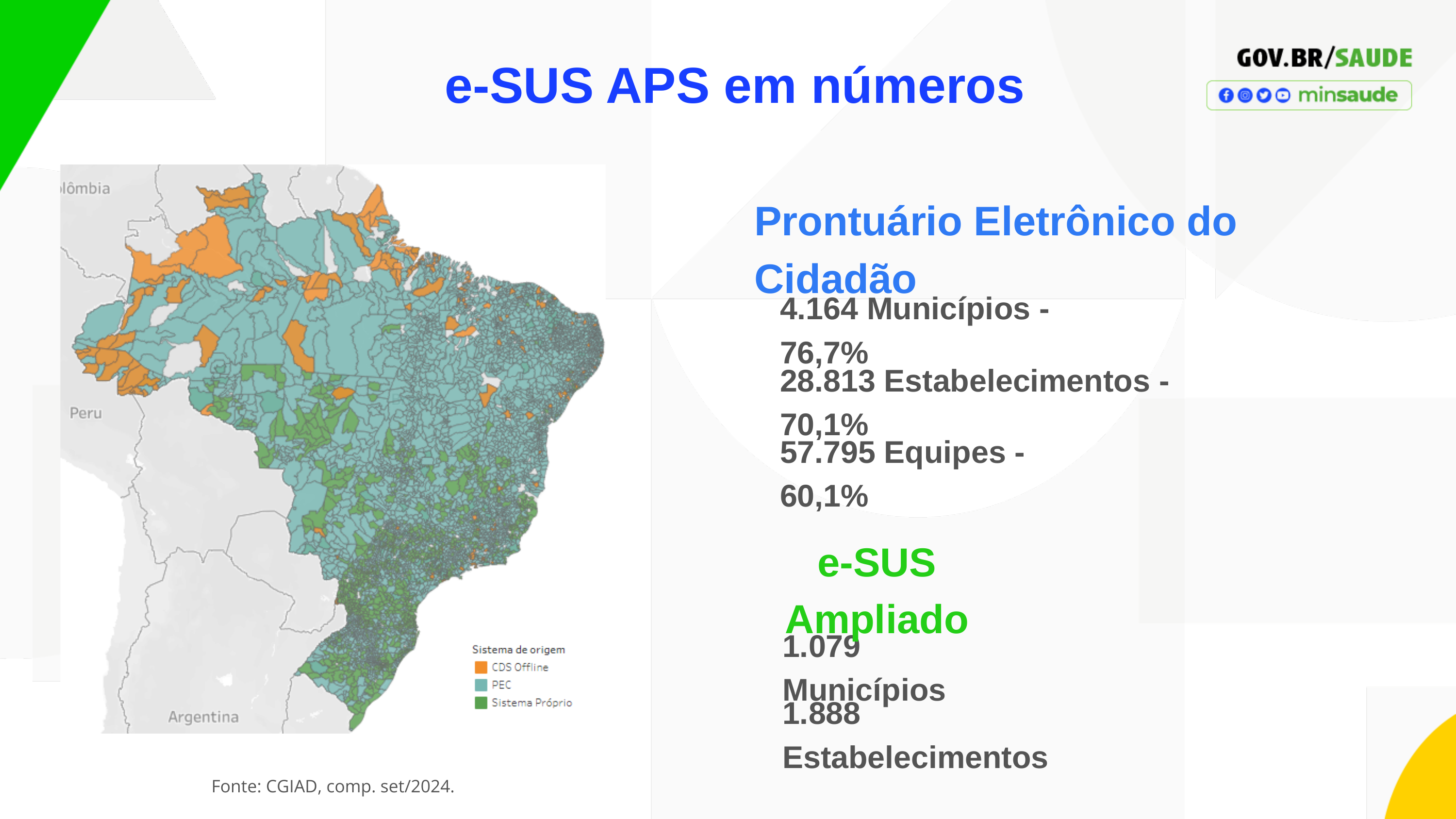

e-SUS APS em números

Prontuário Eletrônico do Cidadão
4.164 Municípios - 76,7%
28.813 Estabelecimentos - 70,1%
57.795 Equipes - 60,1%
e-SUS Ampliado
1.079 Municípios

1.888 Estabelecimentos
Fonte: CGIAD, comp. set/2024.